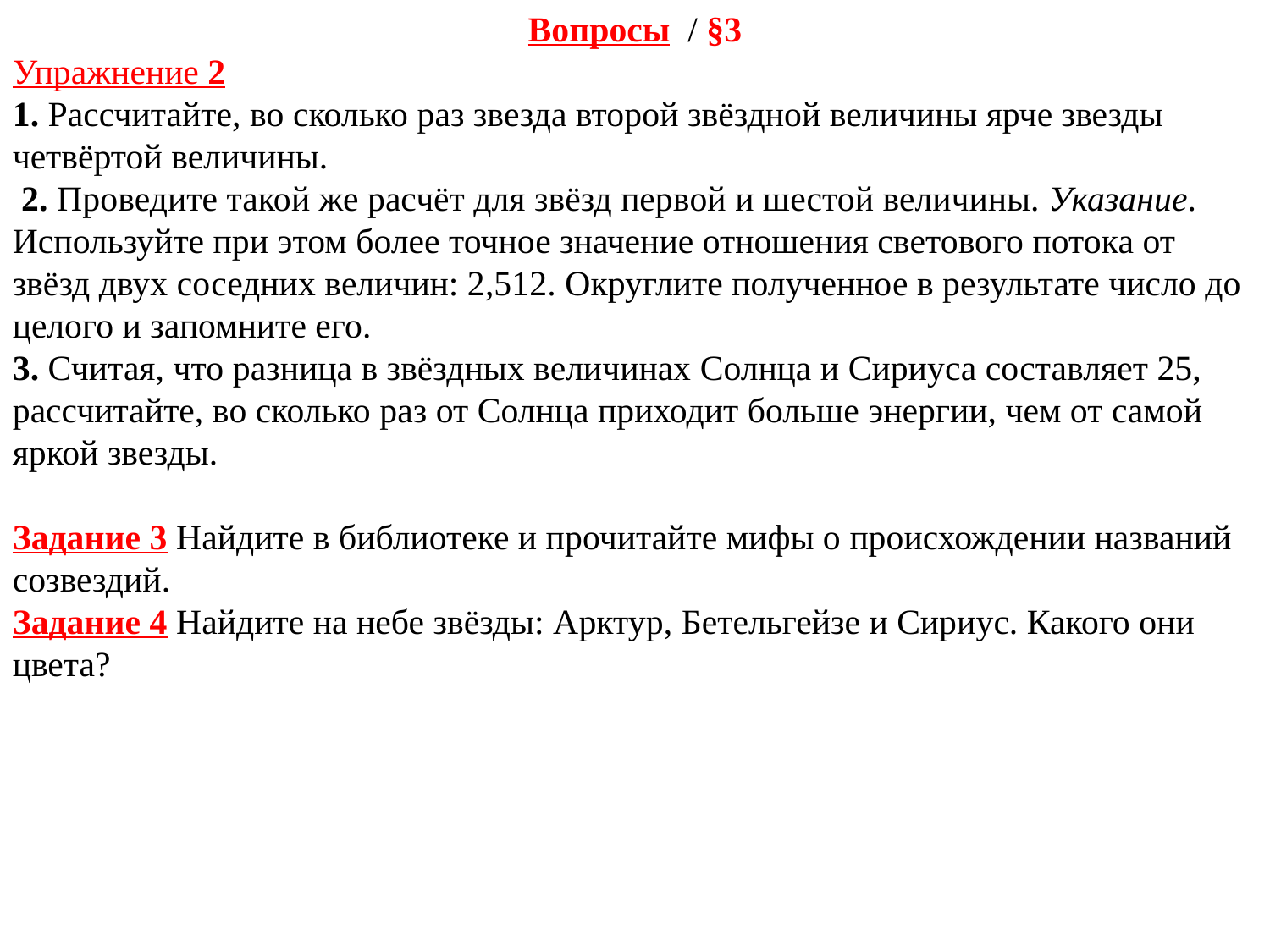

Вопросы / §3
Упражнение 2
1. Рассчитайте, во сколько раз звезда второй звёздной величины ярче звезды четвёртой величины.
 2. Проведите такой же расчёт для звёзд первой и шестой величины. Указание. Используйте при этом более точное значение отношения светового потока от звёзд двух соседних величин: 2,512. Округлите полученное в результате число до целого и запомните его.
3. Считая, что разница в звёздных величинах Солнца и Сириуса составляет 25, рассчитайте, во сколько раз от Солнца приходит больше энергии, чем от самой яркой звезды.

Задание 3 Найдите в библиотеке и прочитайте мифы о происхождении названий созвездий.
Задание 4 Найдите на небе звёзды: Арктур, Бетельгейзе и Сириус. Какого они цвета?